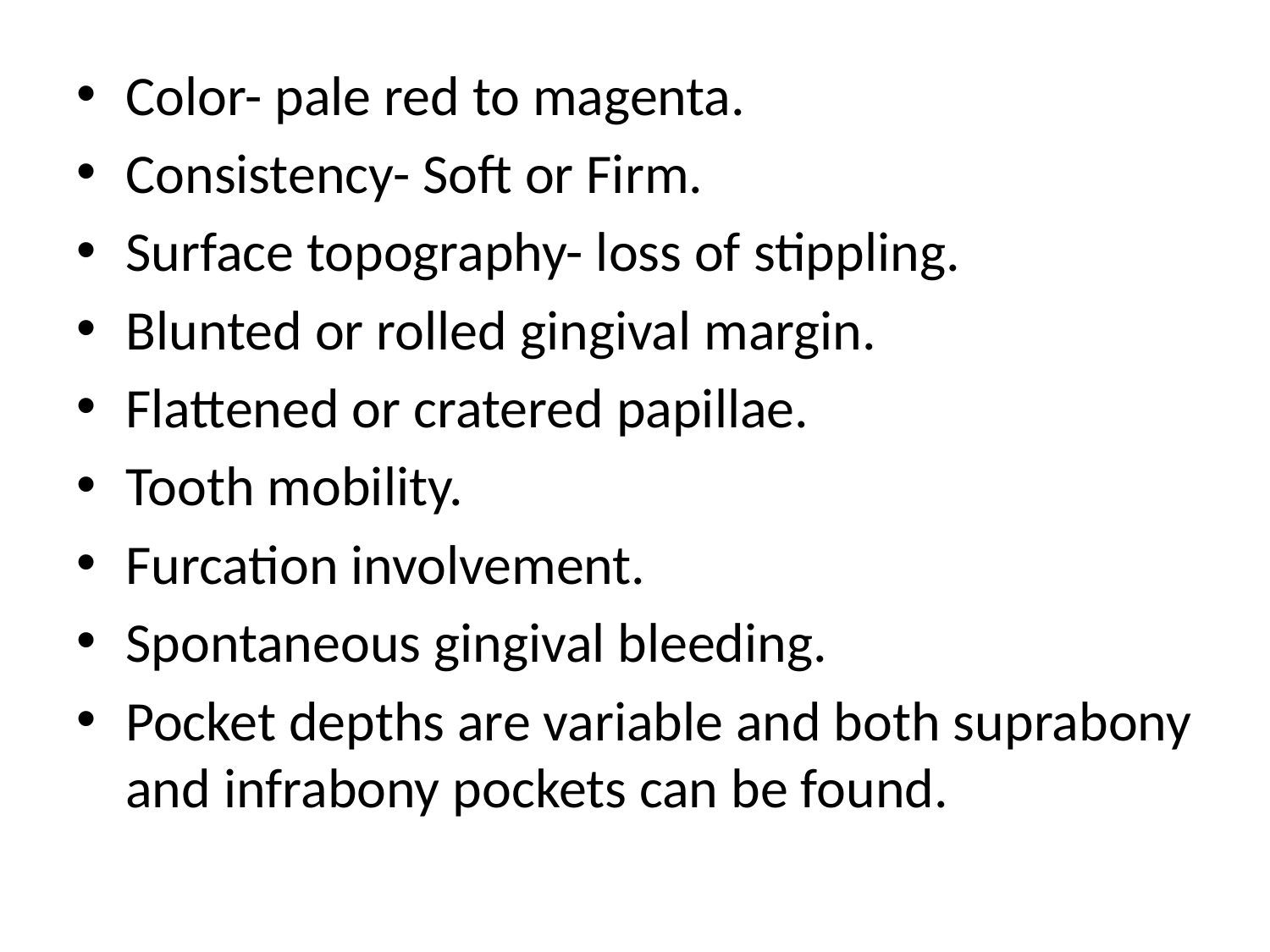

Color- pale red to magenta.
Consistency- Soft or Firm.
Surface topography- loss of stippling.
Blunted or rolled gingival margin.
Flattened or cratered papillae.
Tooth mobility.
Furcation involvement.
Spontaneous gingival bleeding.
Pocket depths are variable and both suprabony and infrabony pockets can be found.